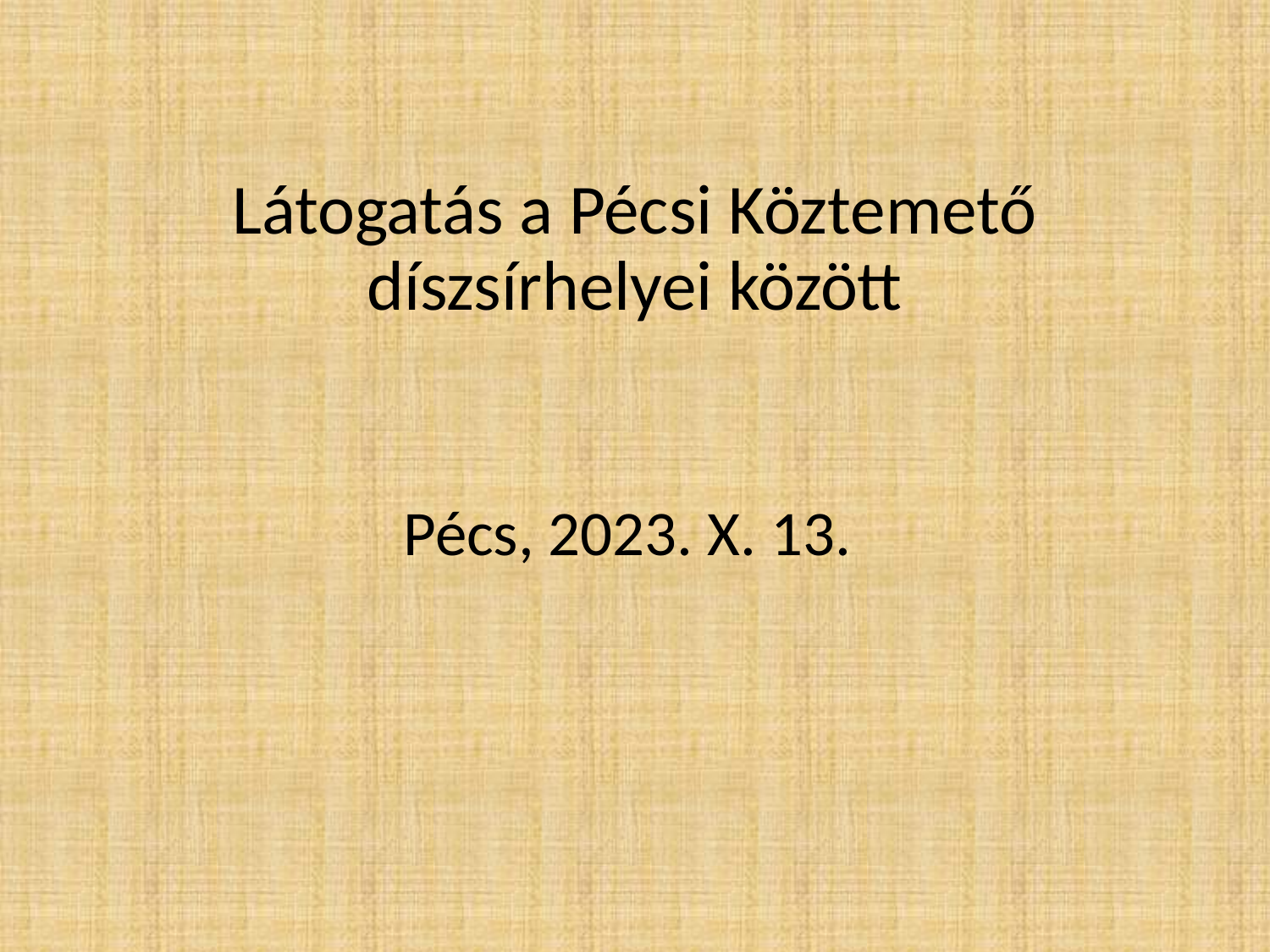

# Látogatás a Pécsi Köztemető díszsírhelyei között
Pécs, 2023. X. 13.